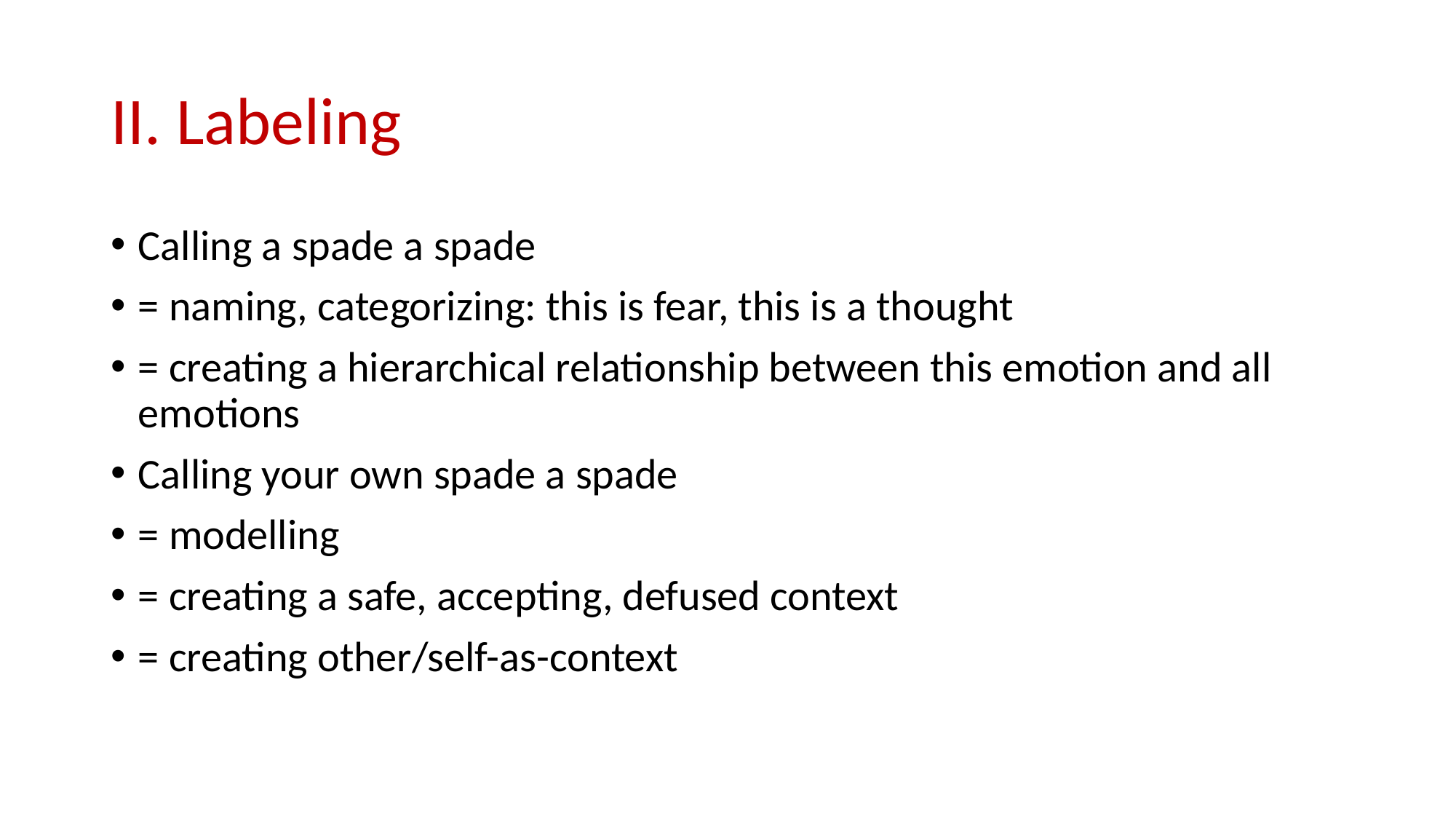

# II. Labeling
Calling a spade a spade
= naming, categorizing: this is fear, this is a thought
= creating a hierarchical relationship between this emotion and all emotions
Calling your own spade a spade
= modelling
= creating a safe, accepting, defused context
= creating other/self-as-context